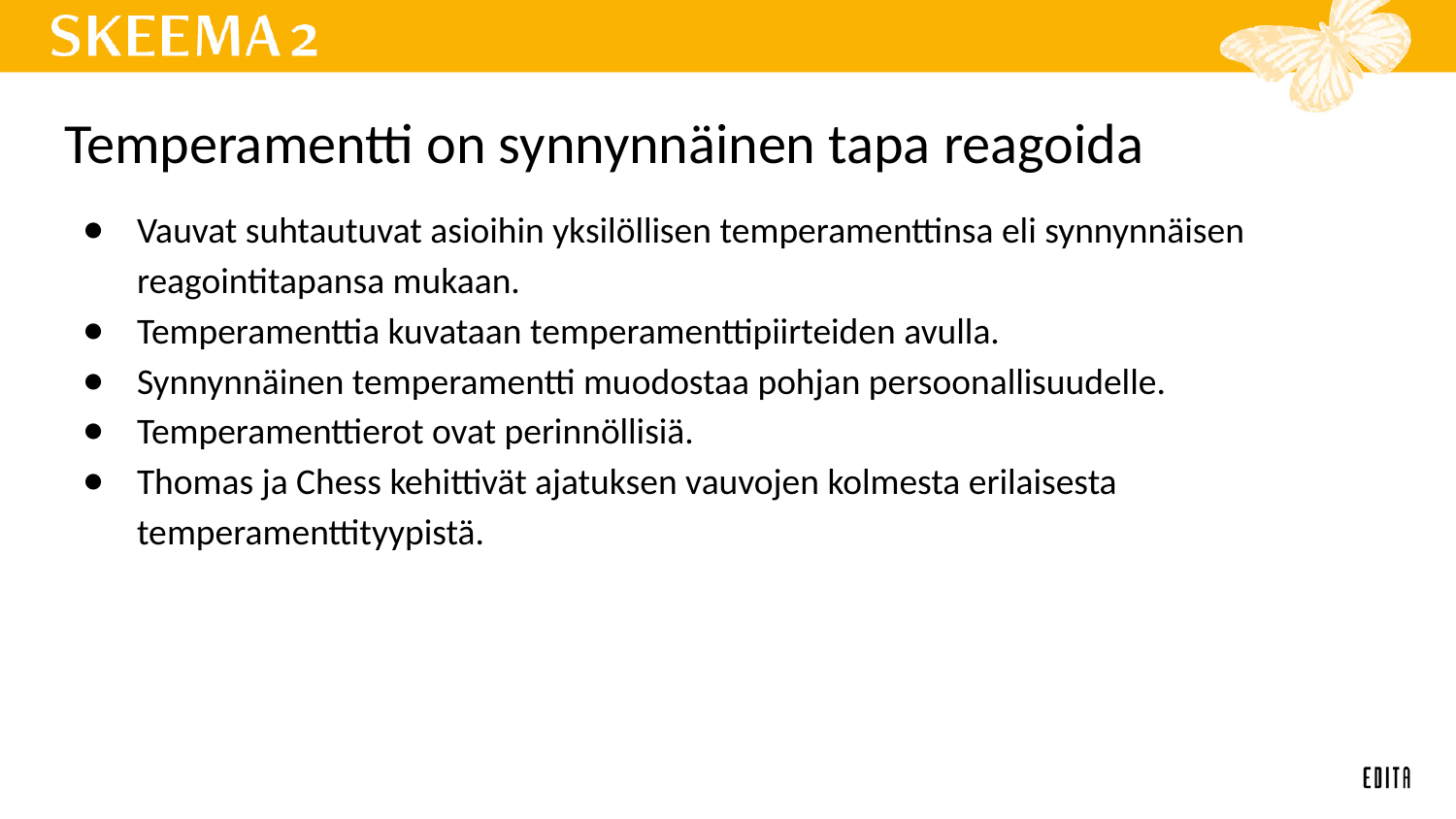

# Temperamentti on synnynnäinen tapa reagoida
Vauvat suhtautuvat asioihin yksilöllisen temperamenttinsa eli synnynnäisen reagointitapansa mukaan.
Temperamenttia kuvataan temperamenttipiirteiden avulla.
Synnynnäinen temperamentti muodostaa pohjan persoonallisuudelle.
Temperamenttierot ovat perinnöllisiä.
Thomas ja Chess kehittivät ajatuksen vauvojen kolmesta erilaisesta temperamenttityypistä.